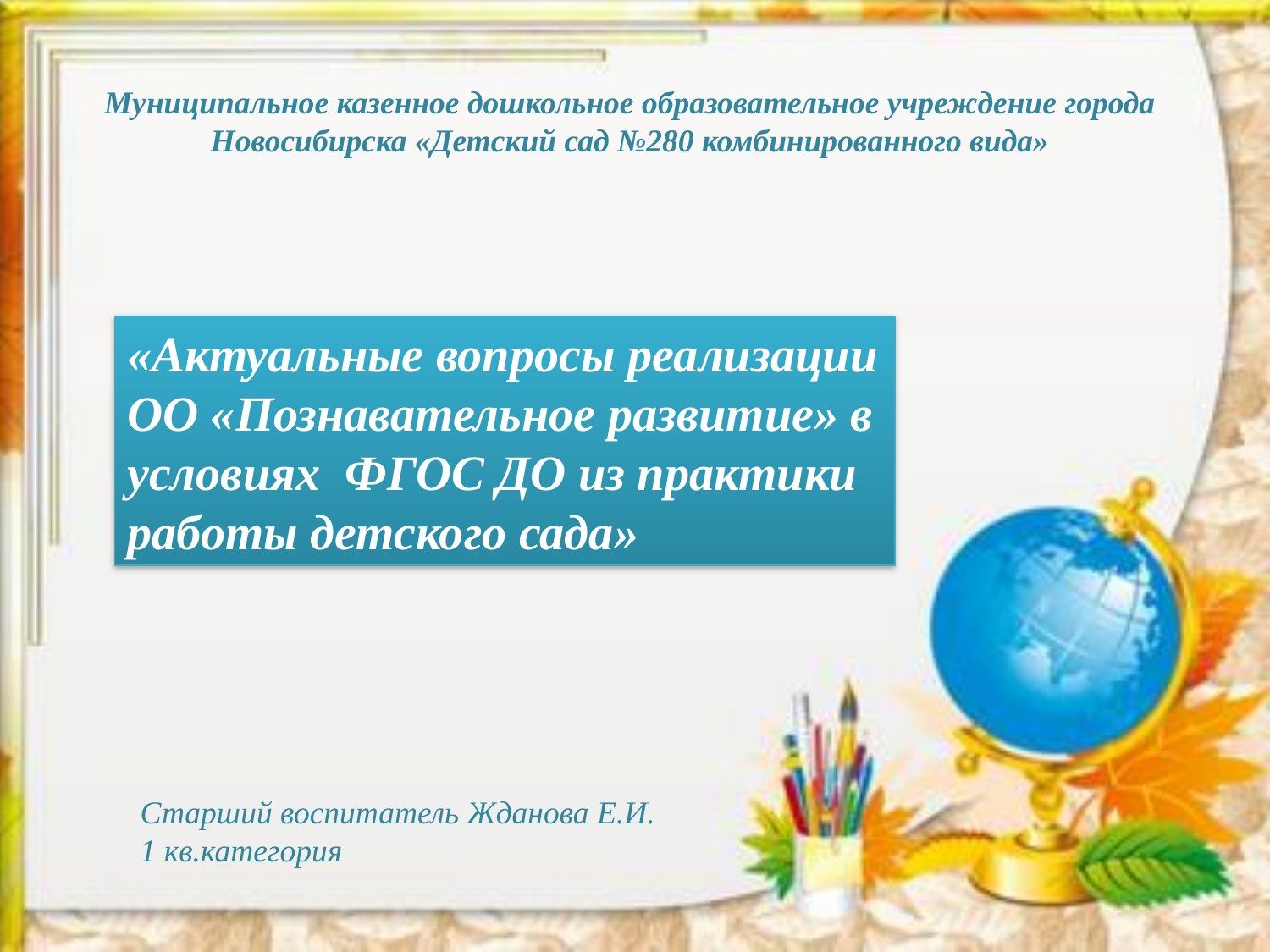

Муниципальное казенное дошкольное образовательное учреждение города Новосибирска «Детский сад №280 комбинированного вида»
«Актуальные вопросы реализации ОО «Познавательное развитие» в условиях  ФГОС ДО из практики работы детского сада»
Старший воспитатель Жданова Е.И.
1 кв.категория